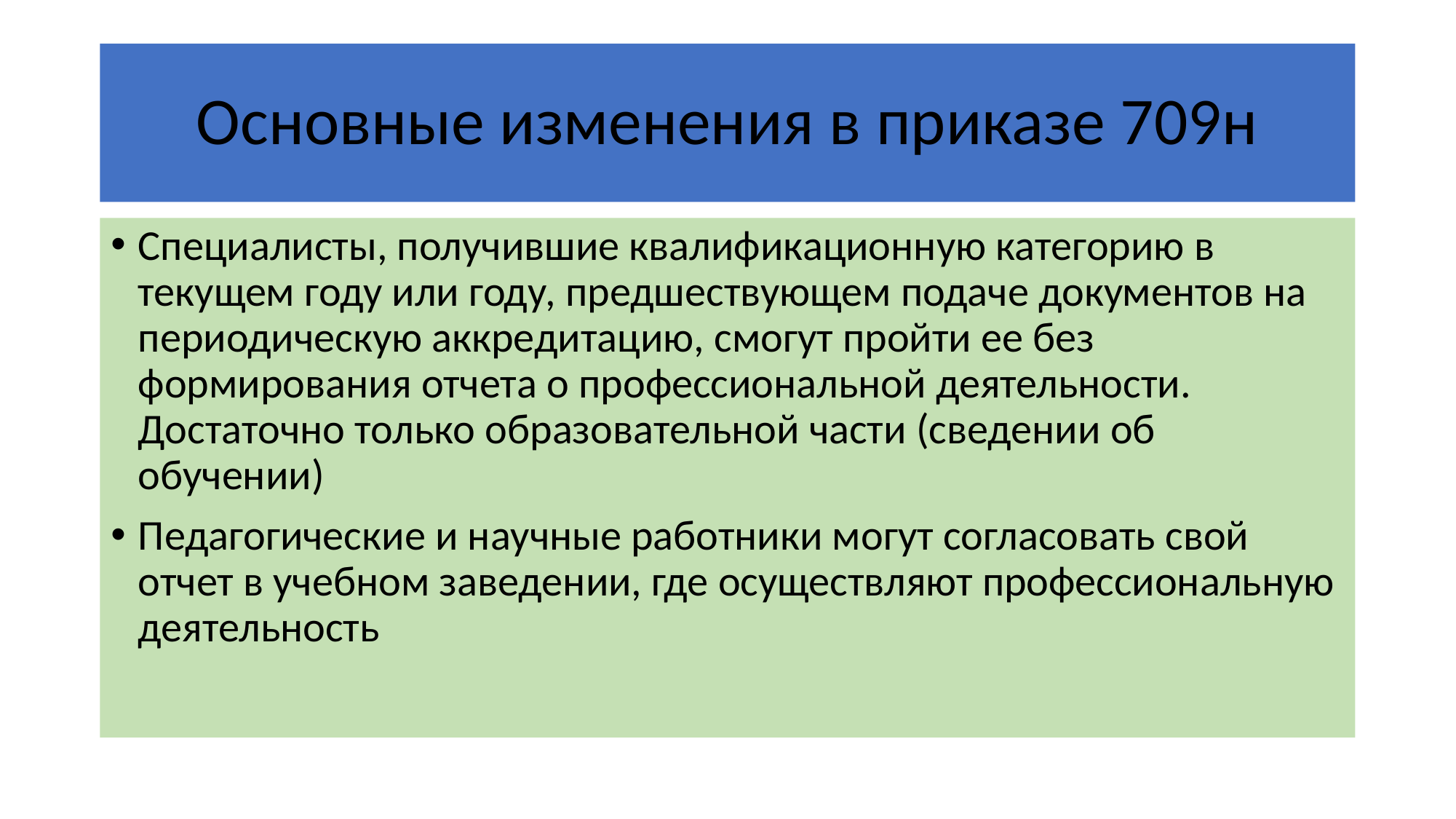

# Основные изменения в приказе 709н
Специалисты, получившие квалификационную категорию в текущем году или году, предшествующем подаче документов на периодическую аккредитацию, смогут пройти ее без формирования отчета о профессиональной деятельности. Достаточно только образовательной части (сведении об обучении)
Педагогические и научные работники могут согласовать свой отчет в учебном заведении, где осуществляют профессиональную деятельность